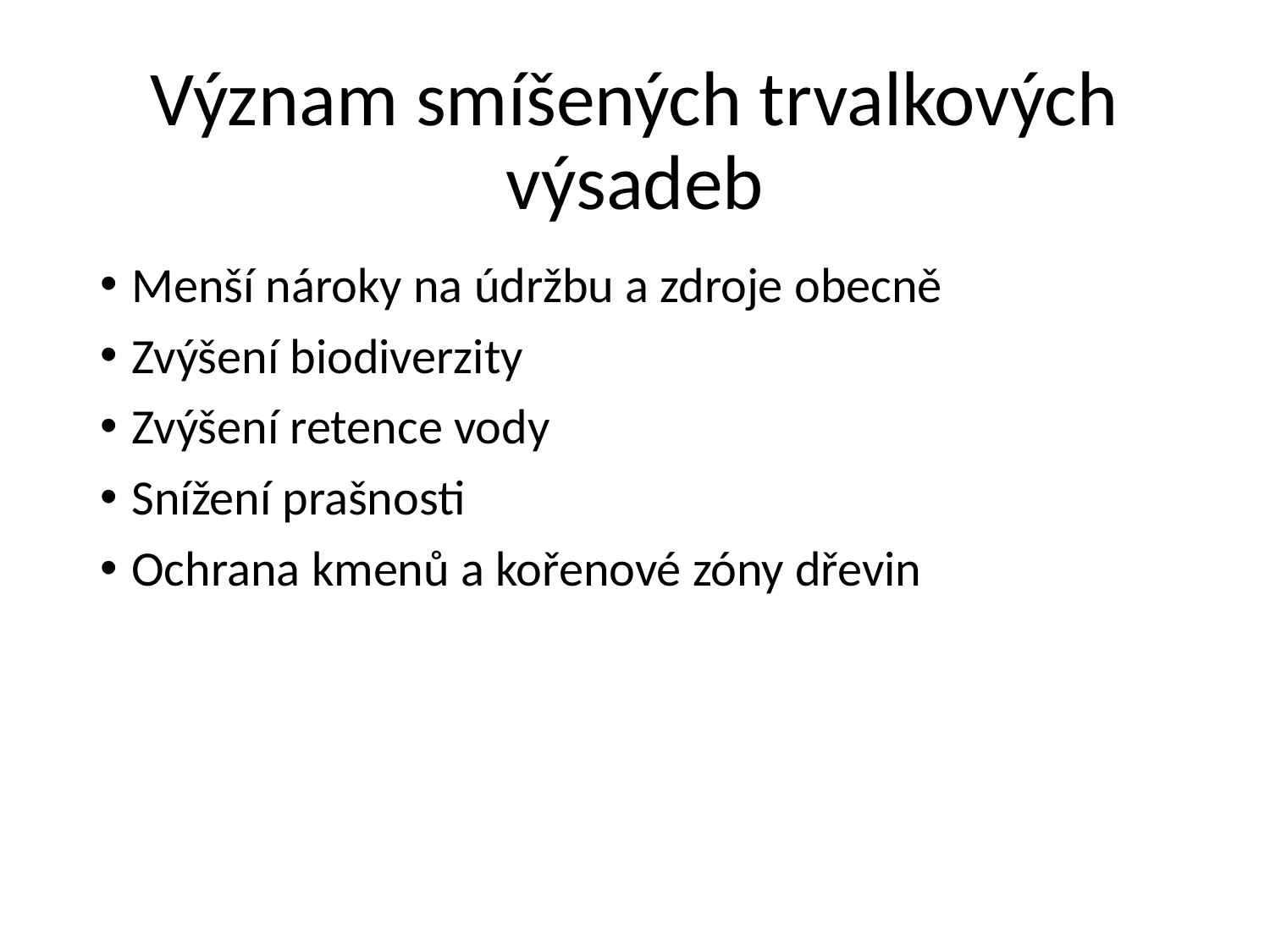

# Význam smíšených trvalkových výsadeb
Menší nároky na údržbu a zdroje obecně
Zvýšení biodiverzity
Zvýšení retence vody
Snížení prašnosti
Ochrana kmenů a kořenové zóny dřevin